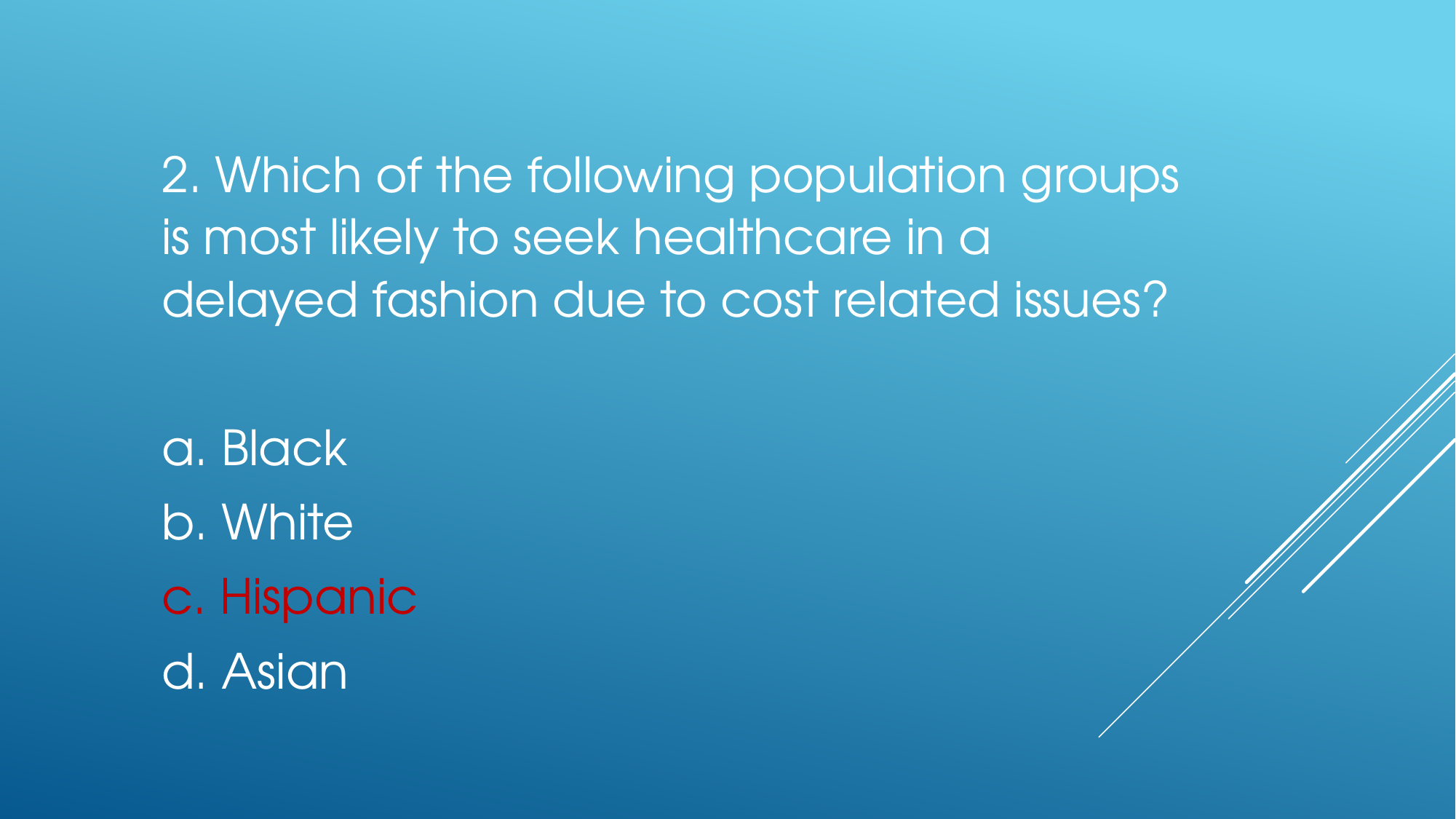

2. Which of the following population groups is most likely to seek healthcare in a delayed fashion due to cost related issues?

a. Black
b. White
c. Hispanic
d. Asian